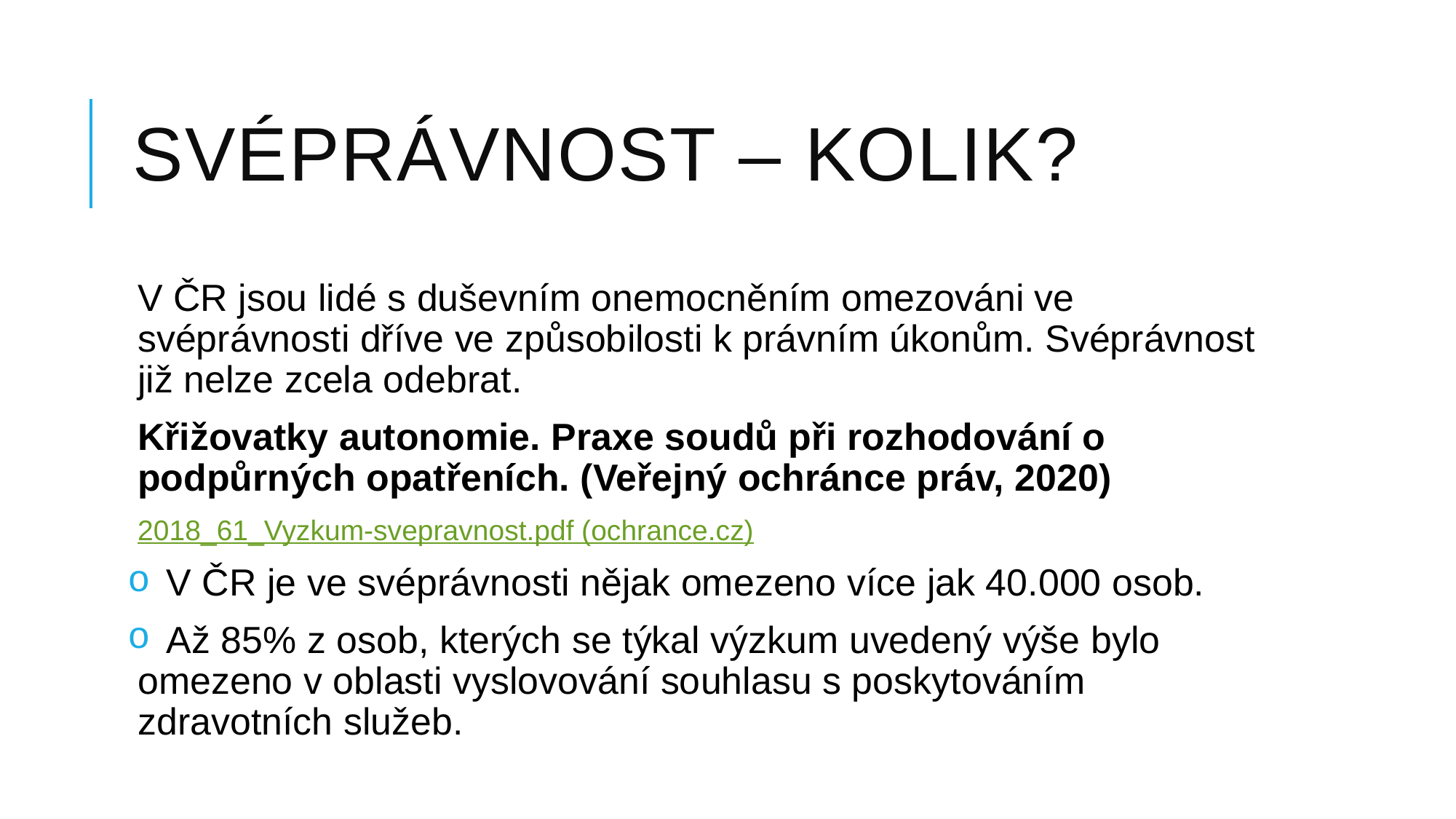

# Svéprávnost – kolik?
V ČR jsou lidé s duševním onemocněním omezováni ve svéprávnosti dříve ve způsobilosti k právním úkonům. Svéprávnost již nelze zcela odebrat.
Křižovatky autonomie. Praxe soudů při rozhodování o podpůrných opatřeních. (Veřejný ochránce práv, 2020)
2018_61_Vyzkum-svepravnost.pdf (ochrance.cz)
  V ČR je ve svéprávnosti nějak omezeno více jak 40.000 osob.
  Až 85% z osob, kterých se týkal výzkum uvedený výše bylo omezeno v oblasti vyslovování souhlasu s poskytováním zdravotních služeb.